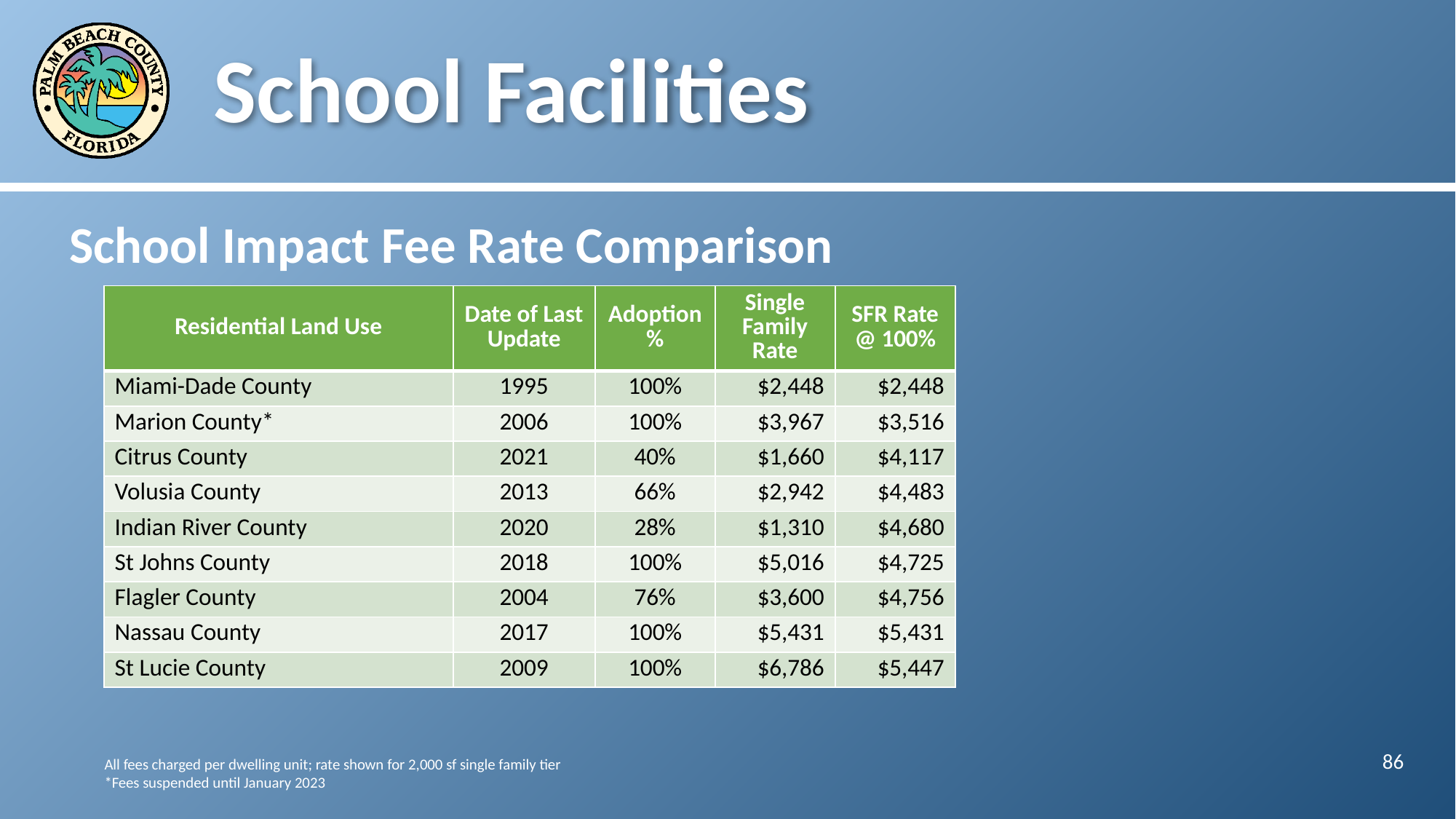

# School Facilities
School Impact Fee Rate Comparison
| Residential Land Use | Date of Last Update | Adoption % | Single Family Rate | SFR Rate @ 100% |
| --- | --- | --- | --- | --- |
| Miami-Dade County | 1995 | 100% | $2,448 | $2,448 |
| Marion County\* | 2006 | 100% | $3,967 | $3,516 |
| Citrus County | 2021 | 40% | $1,660 | $4,117 |
| Volusia County | 2013 | 66% | $2,942 | $4,483 |
| Indian River County | 2020 | 28% | $1,310 | $4,680 |
| St Johns County | 2018 | 100% | $5,016 | $4,725 |
| Flagler County | 2004 | 76% | $3,600 | $4,756 |
| Nassau County | 2017 | 100% | $5,431 | $5,431 |
| St Lucie County | 2009 | 100% | $6,786 | $5,447 |
86
All fees charged per dwelling unit; rate shown for 2,000 sf single family tier
*Fees suspended until January 2023